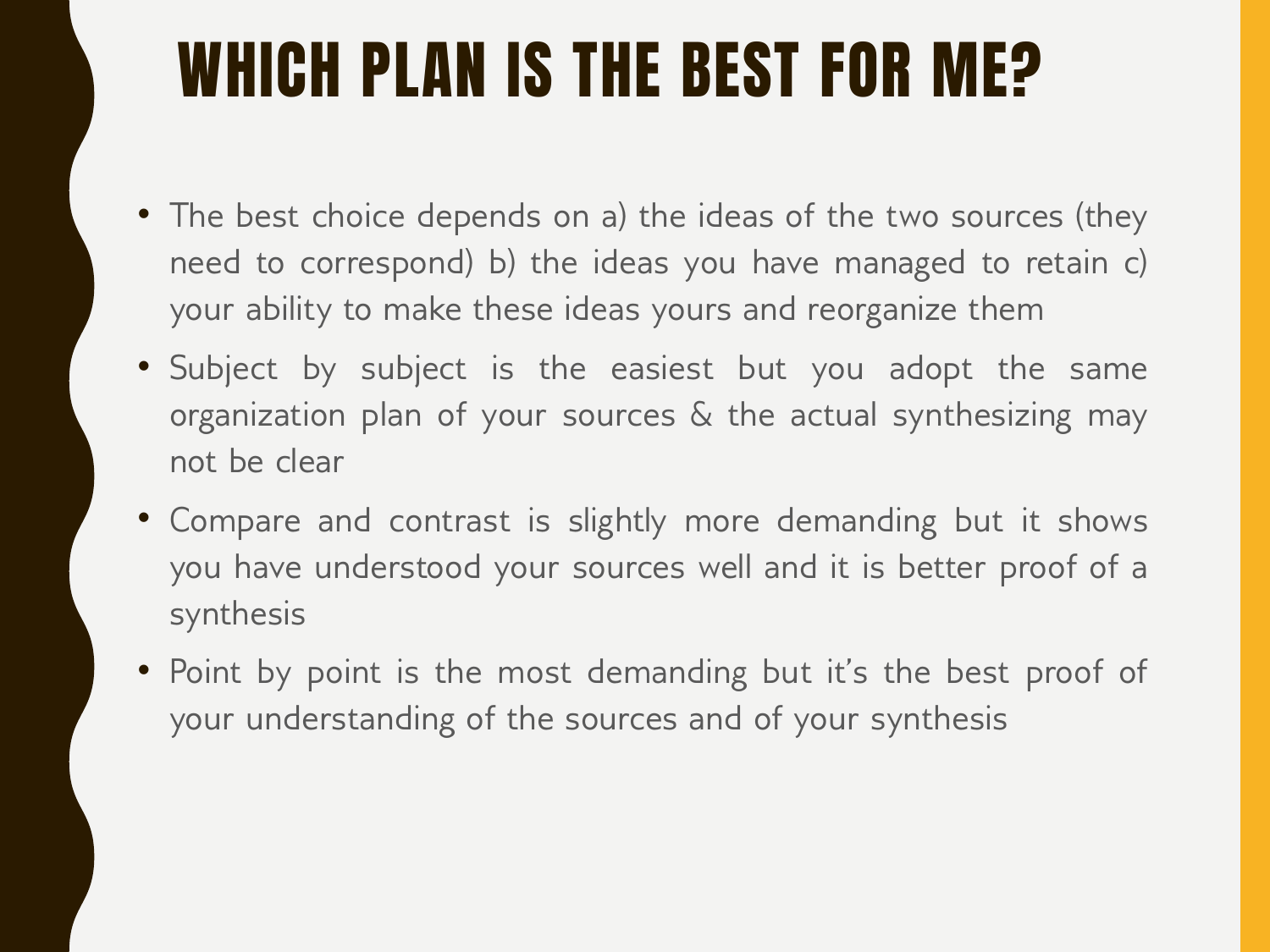

# Which plan is the best for me?
The best choice depends on a) the ideas of the two sources (they need to correspond) b) the ideas you have managed to retain c) your ability to make these ideas yours and reorganize them
Subject by subject is the easiest but you adopt the same organization plan of your sources & the actual synthesizing may not be clear
Compare and contrast is slightly more demanding but it shows you have understood your sources well and it is better proof of a synthesis
Point by point is the most demanding but it’s the best proof of your understanding of the sources and of your synthesis